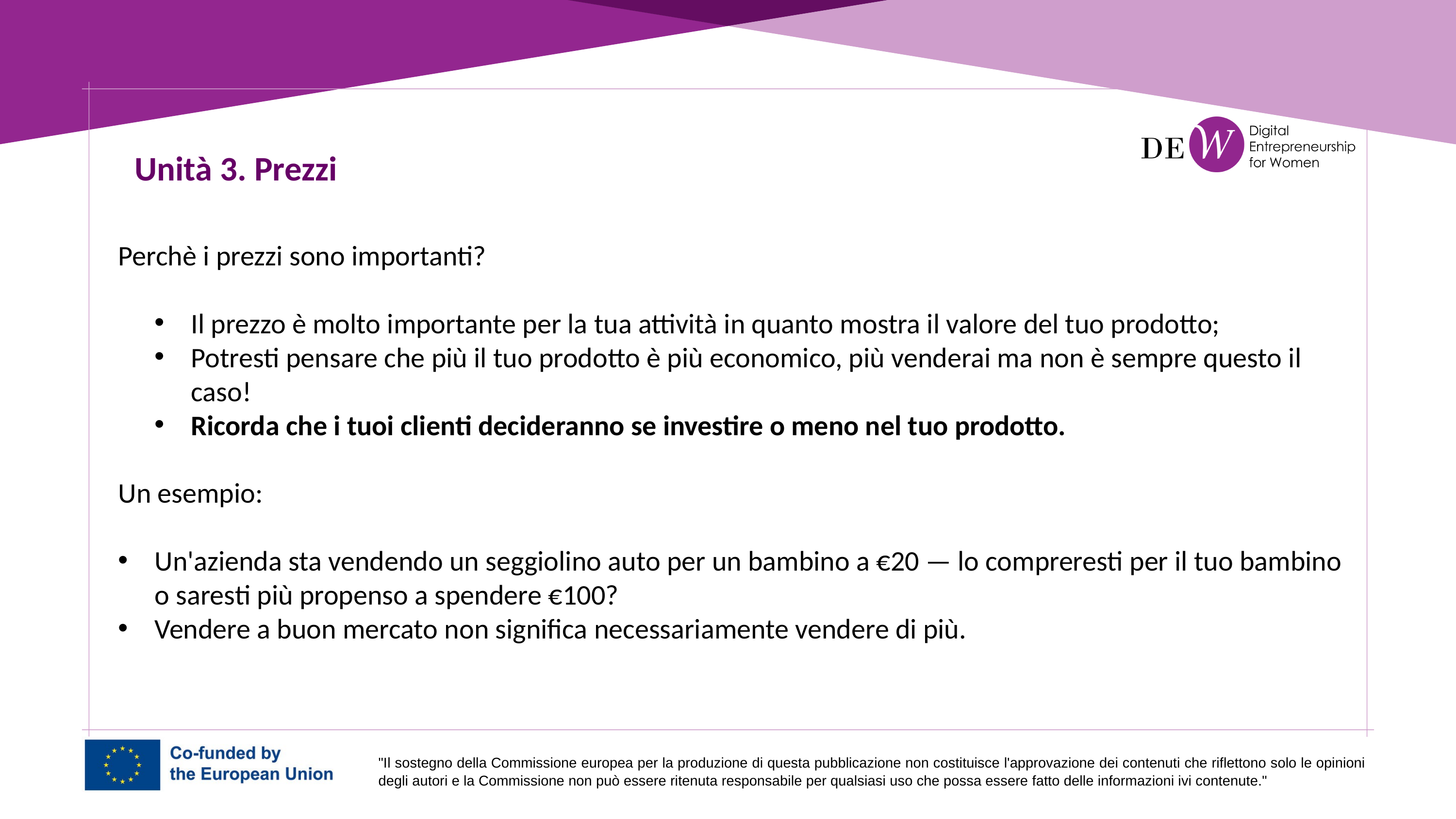

Unità 3. Prezzi
Perchè i prezzi sono importanti?

Il prezzo è molto importante per la tua attività in quanto mostra il valore del tuo prodotto;
Potresti pensare che più il tuo prodotto è più economico, più venderai ma non è sempre questo il caso!
Ricorda che i tuoi clienti decideranno se investire o meno nel tuo prodotto.

Un esempio:

Un'azienda sta vendendo un seggiolino auto per un bambino a €20 — lo compreresti per il tuo bambino o saresti più propenso a spendere €100?
Vendere a buon mercato non significa necessariamente vendere di più.